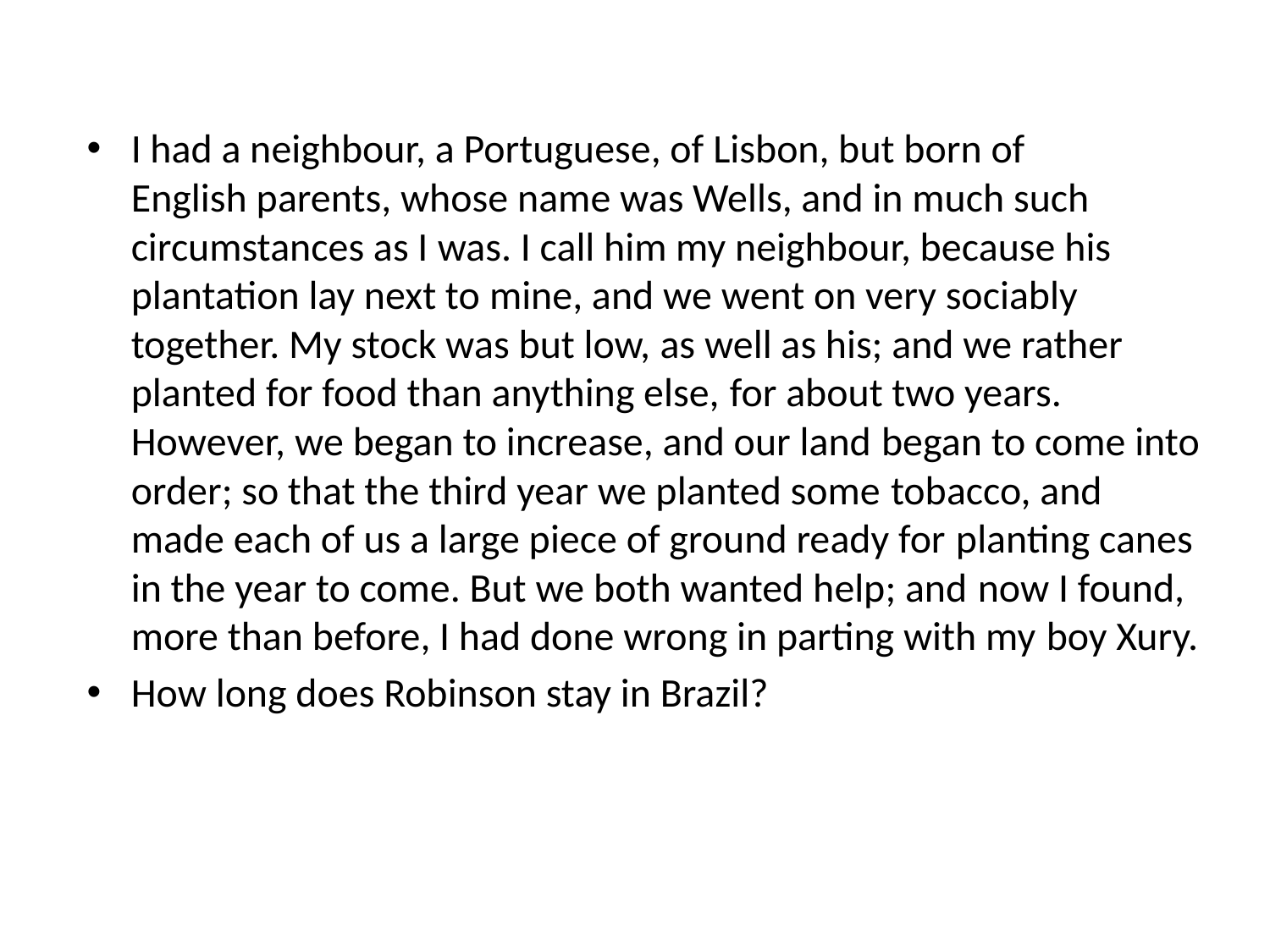

I had a neighbour, a Portuguese, of Lisbon, but born of English parents, whose name was Wells, and in much such circumstances as I was. I call him my neighbour, because his plantation lay next to mine, and we went on very sociably together. My stock was but low, as well as his; and we rather planted for food than anything else, for about two years. However, we began to increase, and our land began to come into order; so that the third year we planted some tobacco, and made each of us a large piece of ground ready for planting canes in the year to come. But we both wanted help; and now I found, more than before, I had done wrong in parting with my boy Xury.
How long does Robinson stay in Brazil?